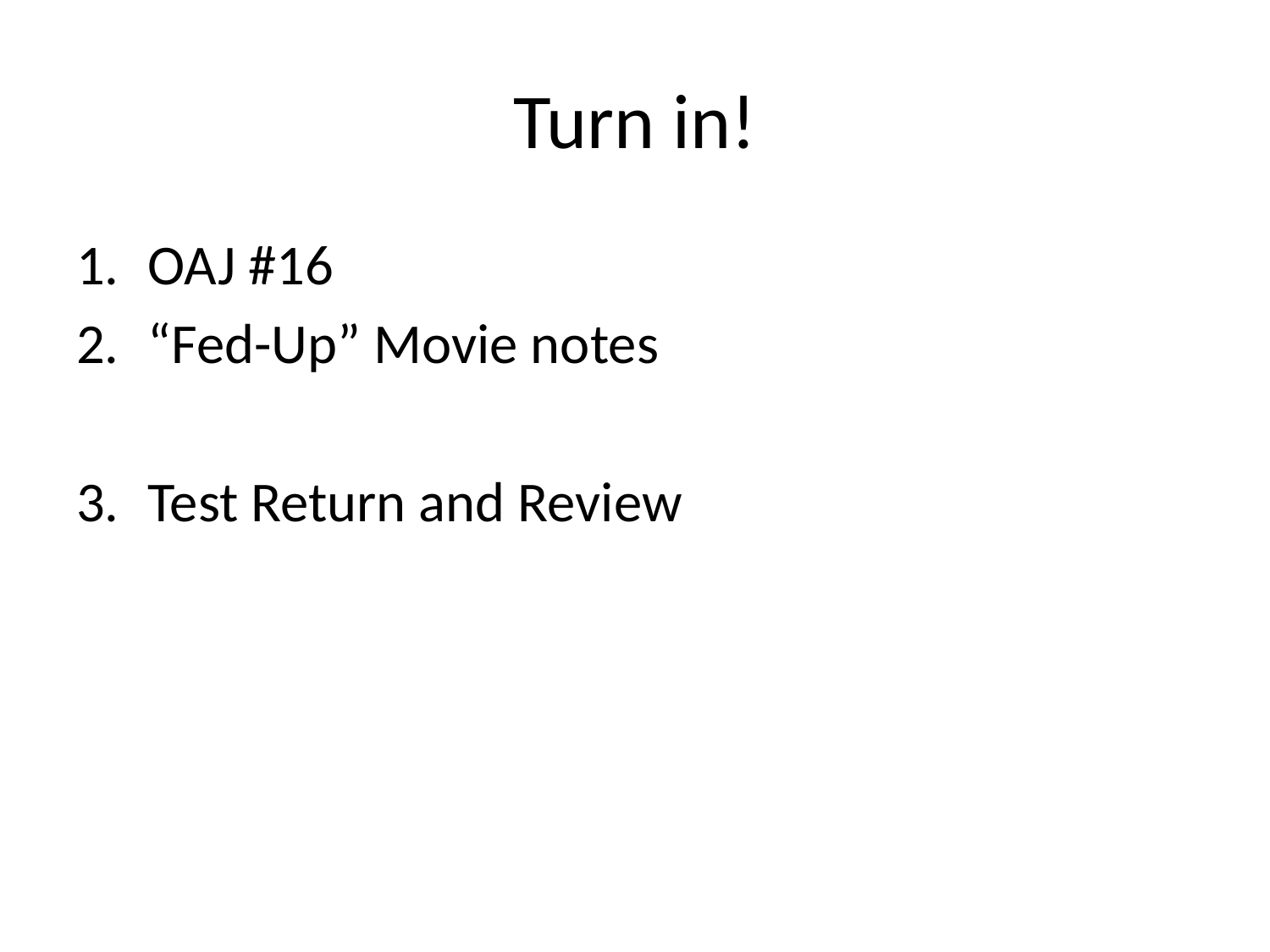

# Turn in!
OAJ #16
“Fed-Up” Movie notes

Test Return and Review